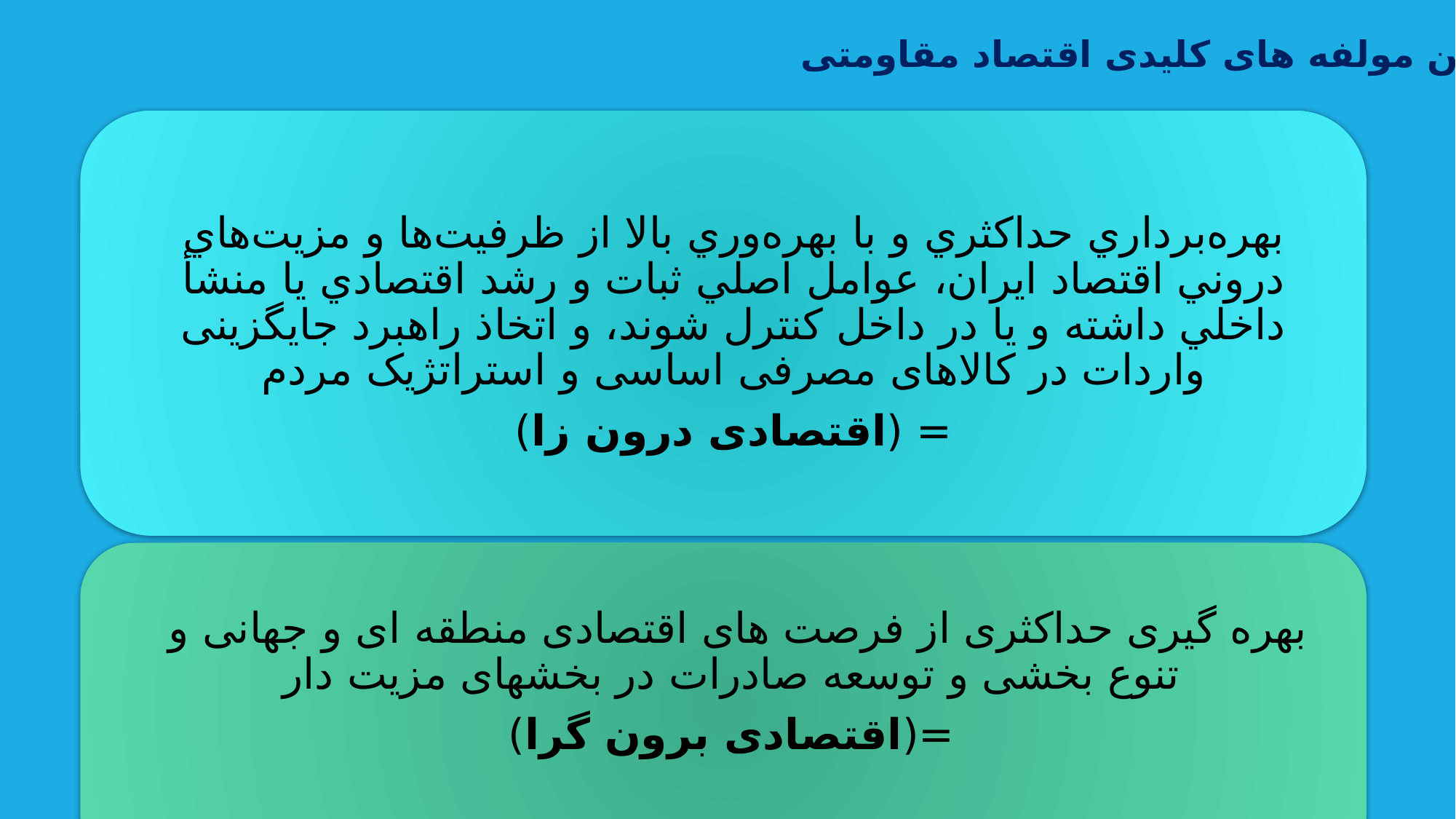

تبیین مولفه های کلیدی اقتصاد مقاومتی

بهره‌برداري حداکثري و با بهره‌وري بالا از ظرفيت‌ها و مزيت‌هاي دروني اقتصاد ايران، عوامل اصلي ثبات و رشد اقتصادي يا منشأ داخلي داشته و يا در داخل کنترل شوند، و اتخاذ راهبرد جایگزینی واردات در کالاهای مصرفی اساسی و استراتژیک مردم
= (اقتصادی درون زا)

بهره گیری حداکثری از فرصت های اقتصادی منطقه ای و جهانی و  تنوع بخشی و توسعه صادرات در بخشهای مزیت دار
=(اقتصادی برون گرا)